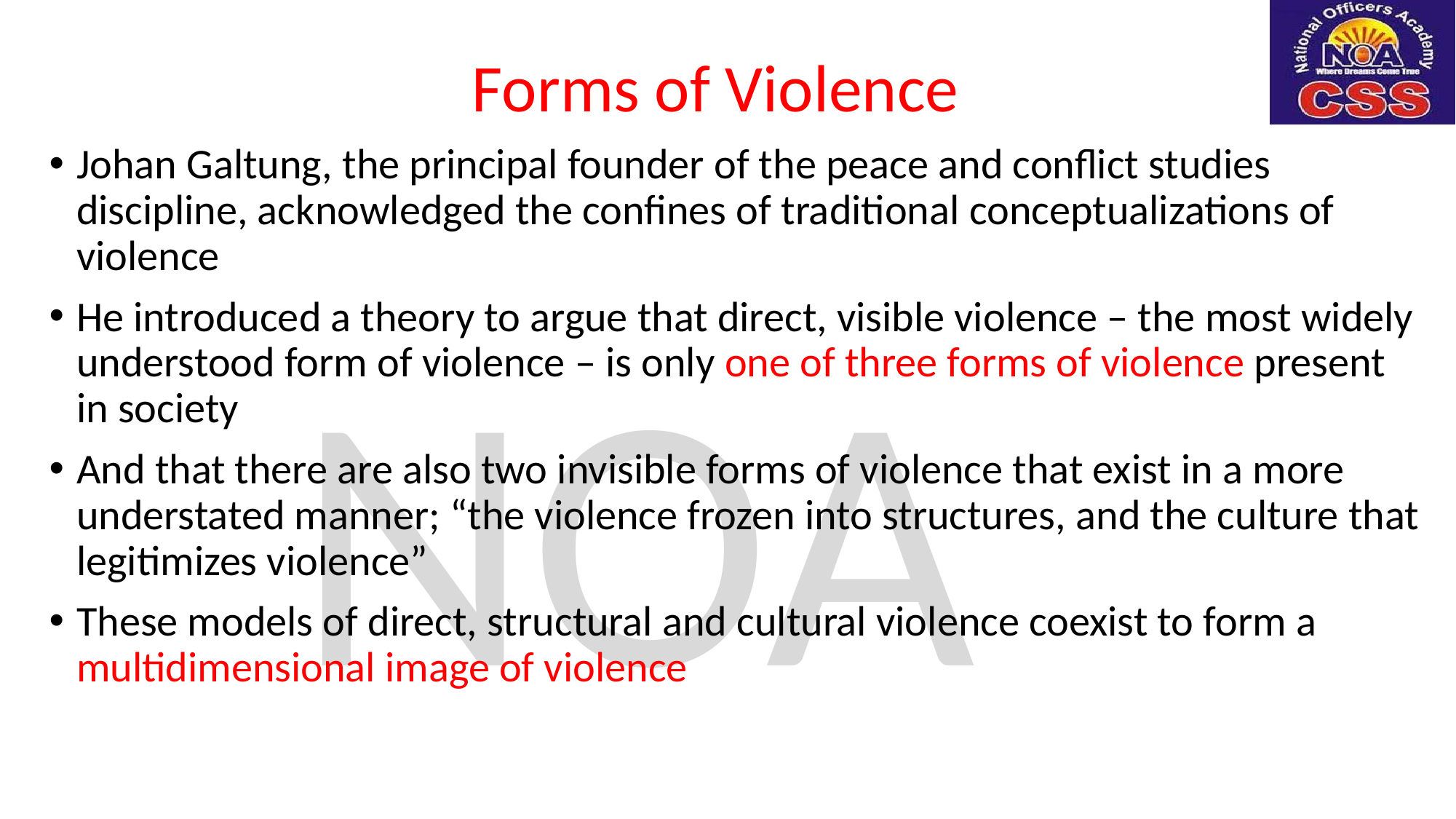

# Forms of Violence
Johan Galtung, the principal founder of the peace and conflict studies discipline, acknowledged the confines of traditional conceptualizations of violence
He introduced a theory to argue that direct, visible violence – the most widely understood form of violence – is only one of three forms of violence present in society
And that there are also two invisible forms of violence that exist in a more understated manner; “the violence frozen into structures, and the culture that legitimizes violence”
These models of direct, structural and cultural violence coexist to form a multidimensional image of violence